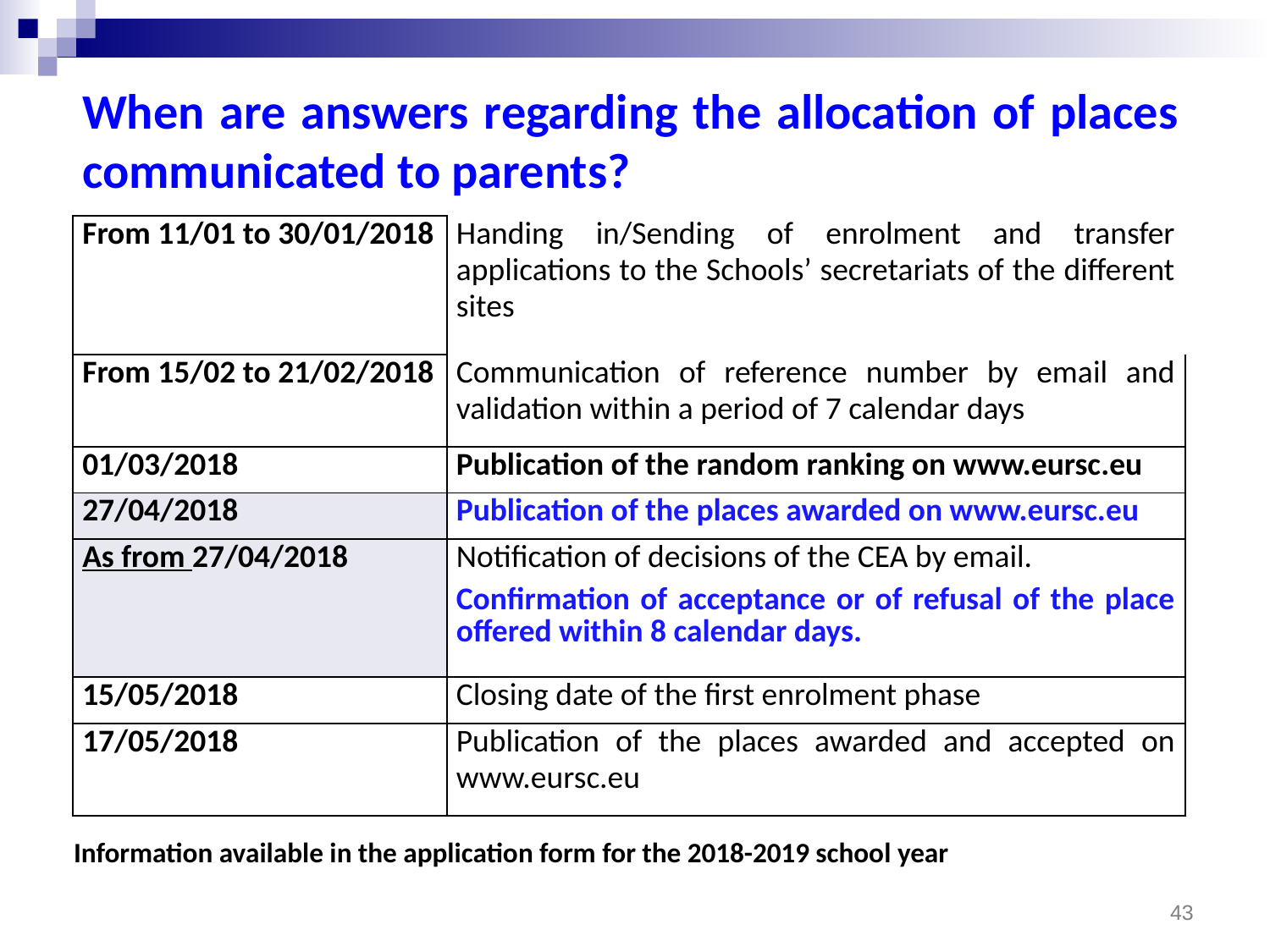

When are answers regarding the allocation of places communicated to parents?
| From 11/01 to 30/01/2018 | Handing in/Sending of enrolment and transfer applications to the Schools’ secretariats of the different sites |
| --- | --- |
| From 15/02 to 21/02/2018 | Communication of reference number by email and validation within a period of 7 calendar days |
| 01/03/2018 | Publication of the random ranking on www.eursc.eu |
| 27/04/2018 | Publication of the places awarded on www.eursc.eu |
| As from 27/04/2018 | Notification of decisions of the CEA by email. Confirmation of acceptance or of refusal of the place offered within 8 calendar days. |
| 15/05/2018 | Closing date of the first enrolment phase |
| 17/05/2018 | Publication of the places awarded and accepted on www.eursc.eu |
 Information available in the application form for the 2018-2019 school year
43